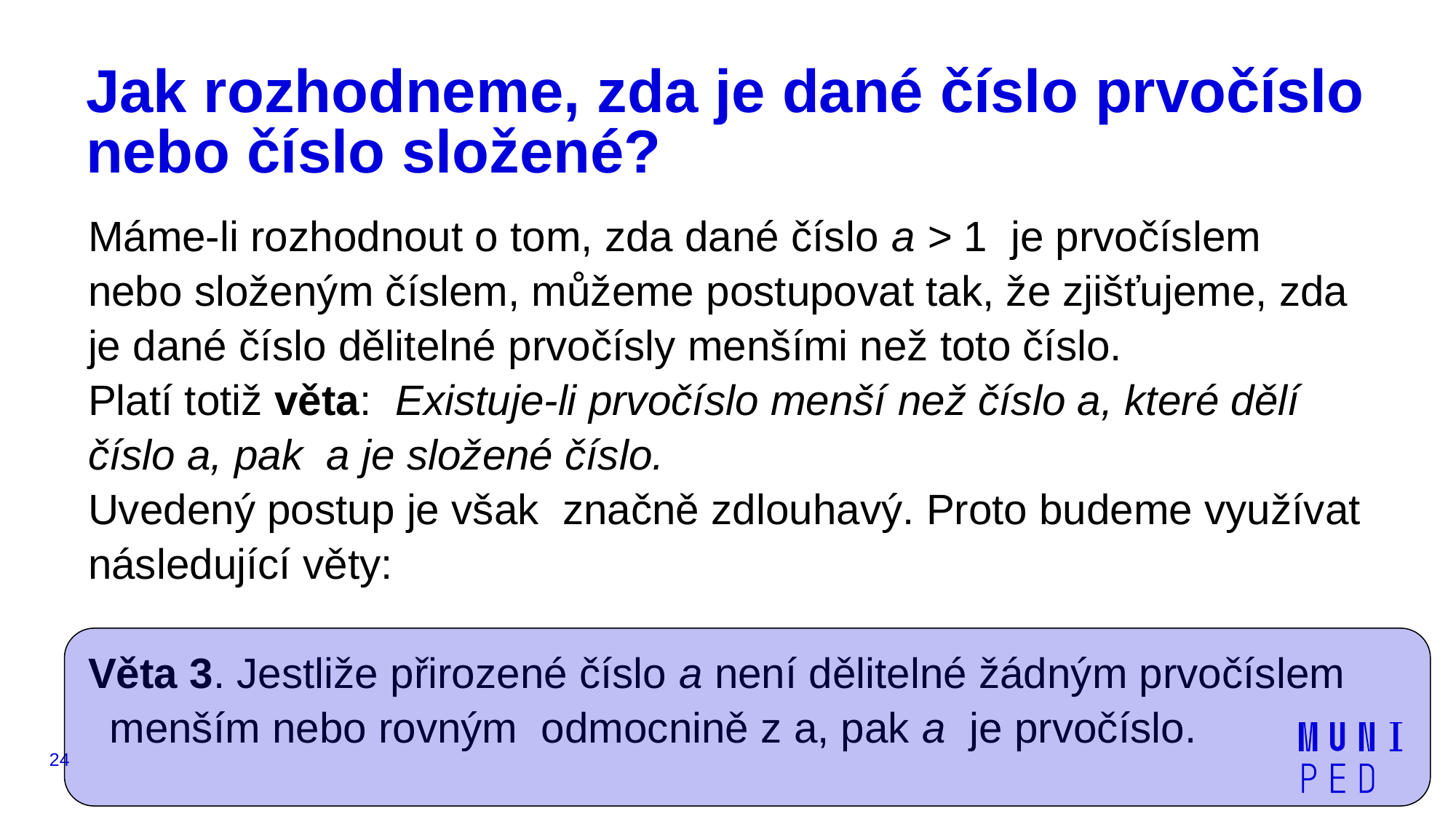

# Jak rozhodneme, zda je dané číslo prvočíslo nebo číslo složené?
Máme-li rozhodnout o tom, zda dané číslo a > 1  je prvočíslem nebo složeným číslem, můžeme postupovat tak, že zjišťujeme, zda je dané číslo dělitelné prvočísly menšími než toto číslo.
Platí totiž věta:  Existuje-li prvočíslo menší než číslo a, které dělí číslo a, pak  a je složené číslo.
Uvedený postup je však  značně zdlouhavý. Proto budeme využívat následující věty:

Věta 3. Jestliže přirozené číslo a není dělitelné žádným prvočíslem menším nebo rovným  odmocnině z a, pak a  je prvočíslo.

24